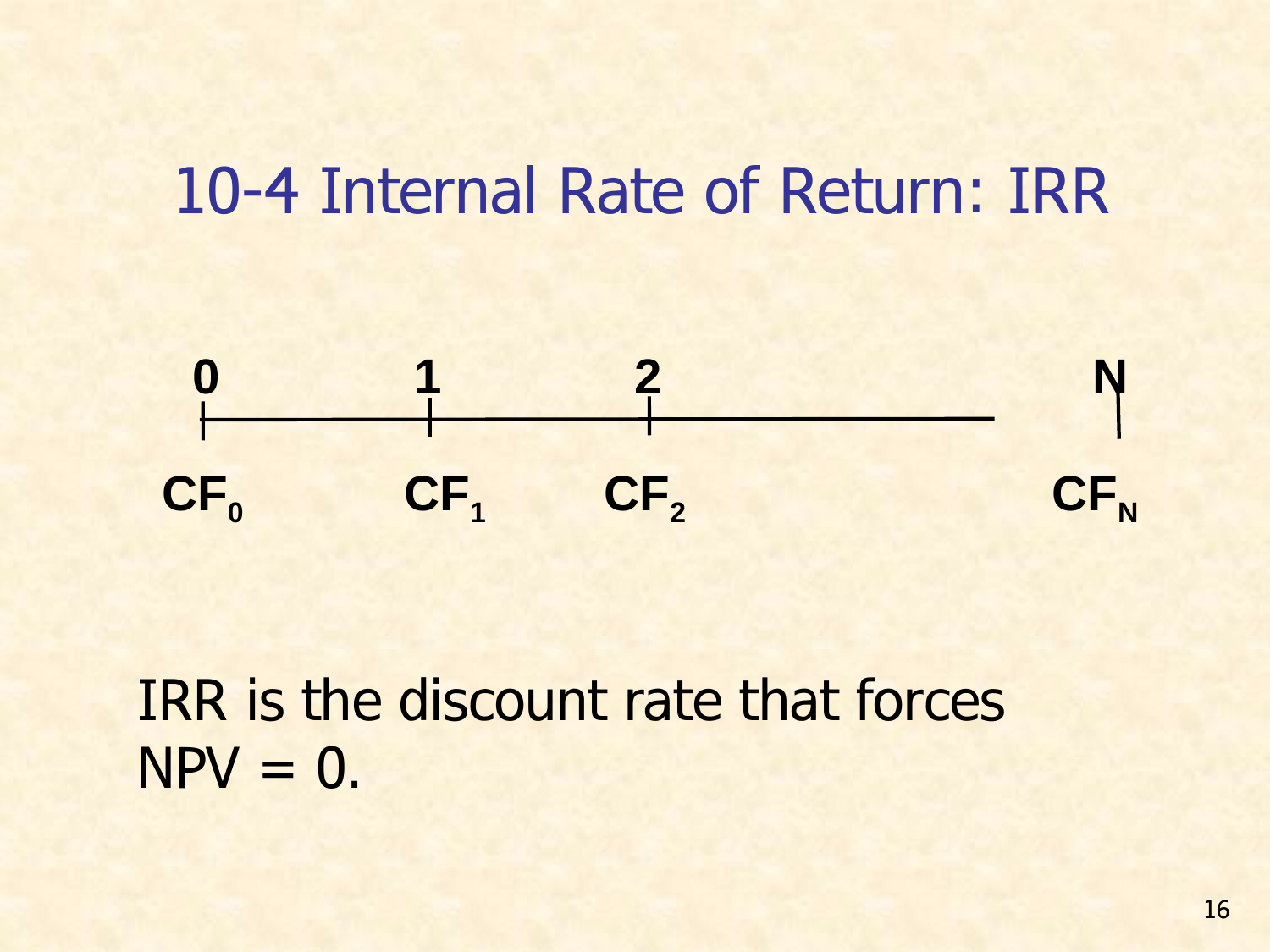

10-4 Internal Rate of Return: IRR
0
1
2
N

CF0
CF1
CF2
CFN

IRR is the discount rate that forces
NPV = 0.
16